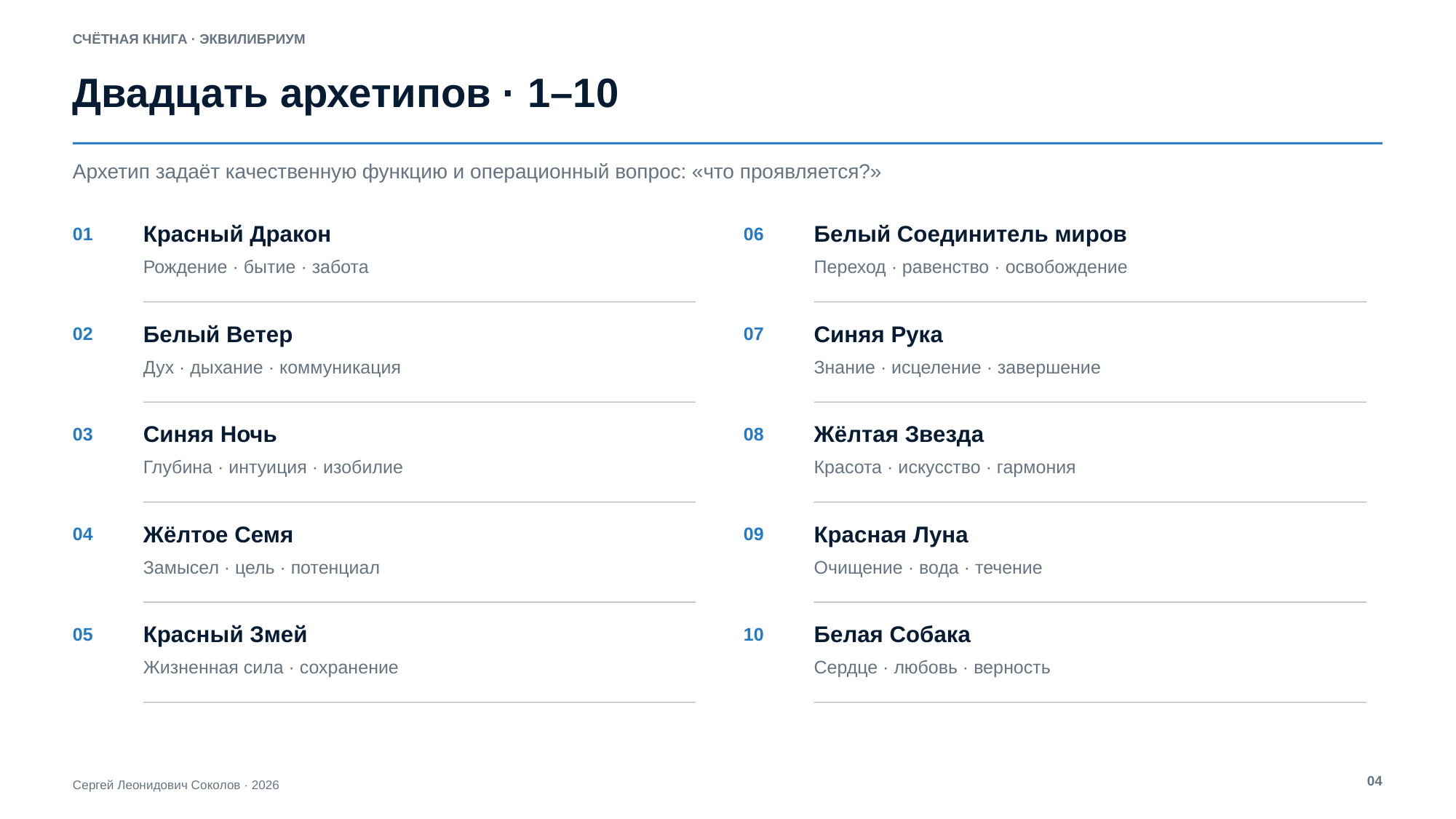

СЧЁТНАЯ КНИГА · ЭКВИЛИБРИУМ
Двадцать архетипов · 1–10

Архетип задаёт качественную функцию и операционный вопрос: «что проявляется?»
Красный Дракон
Белый Соединитель миров
01
06
Рождение · бытие · забота
Переход · равенство · освобождение

Белый Ветер
Синяя Рука
02
07
Дух · дыхание · коммуникация
Знание · исцеление · завершение

Синяя Ночь
Жёлтая Звезда
03
08
Глубина · интуиция · изобилие
Красота · искусство · гармония

Жёлтое Семя
Красная Луна
04
09
Замысел · цель · потенциал
Очищение · вода · течение

Красный Змей
Белая Собака
05
10
Жизненная сила · сохранение
Сердце · любовь · верность

04
Сергей Леонидович Соколов · 2026